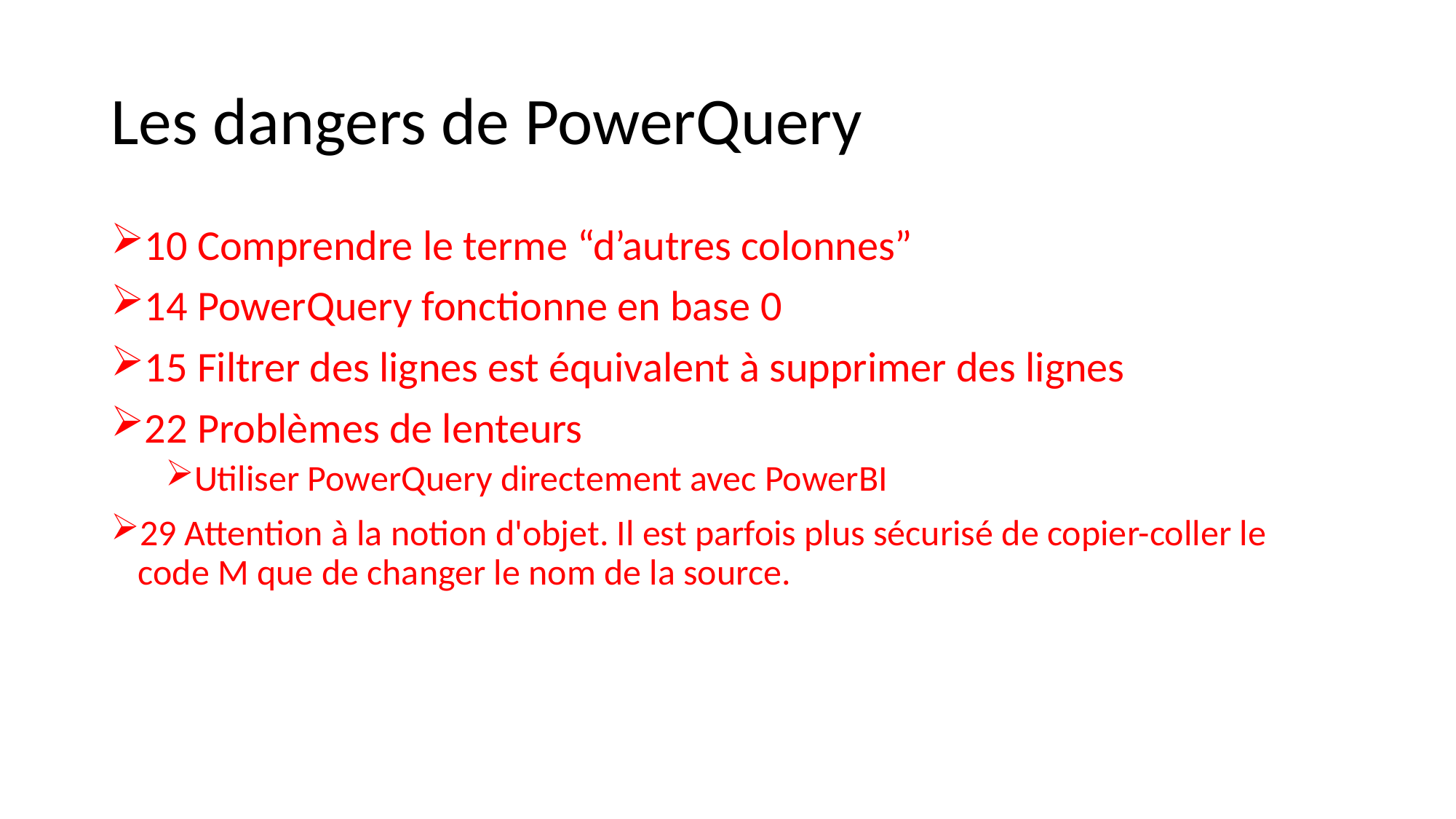

# Les dangers de PowerQuery
10 Comprendre le terme “d’autres colonnes”
14 PowerQuery fonctionne en base 0
15 Filtrer des lignes est équivalent à supprimer des lignes
22 Problèmes de lenteurs
Utiliser PowerQuery directement avec PowerBI
29 Attention à la notion d'objet. Il est parfois plus sécurisé de copier-coller le code M que de changer le nom de la source.